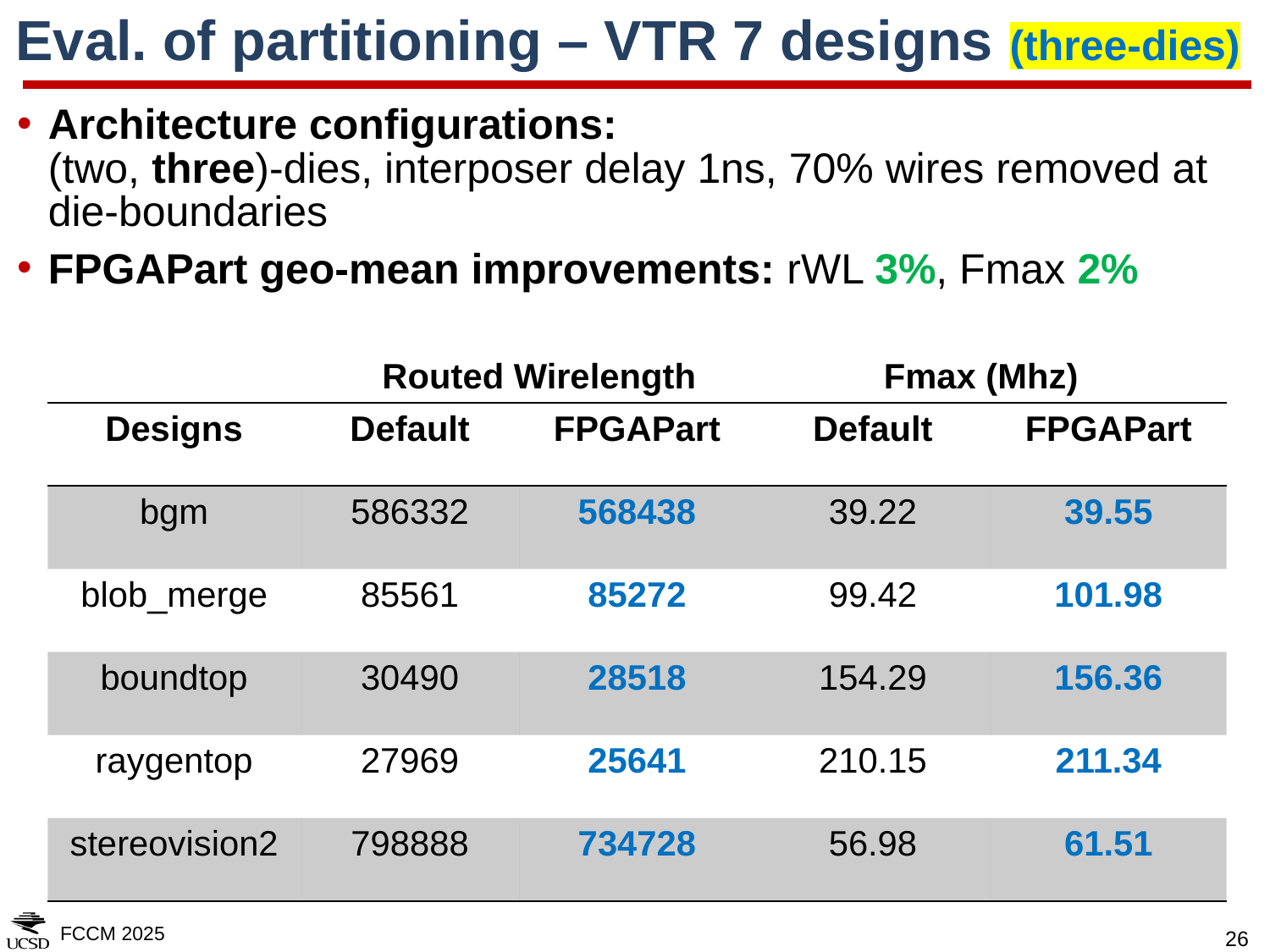

# Eval. of partitioning – VTR 7 designs (three-dies)
Architecture configurations:
(two, three)-dies, interposer delay 1ns, 70% wires removed at die-boundaries
FPGAPart geo-mean improvements: rWL 3%, Fmax 2%

Routed Wirelength
Fmax (Mhz)
| Designs | Default | FPGAPart | Default | FPGAPart |
| --- | --- | --- | --- | --- |
| bgm | 586332 | 568438 | 39.22 | 39.55 |
| blob\_merge | 85561 | 85272 | 99.42 | 101.98 |
| boundtop | 30490 | 28518 | 154.29 | 156.36 |
| raygentop | 27969 | 25641 | 210.15 | 211.34 |
| stereovision2 | 798888 | 734728 | 56.98 | 61.51 |
FCCM 2025